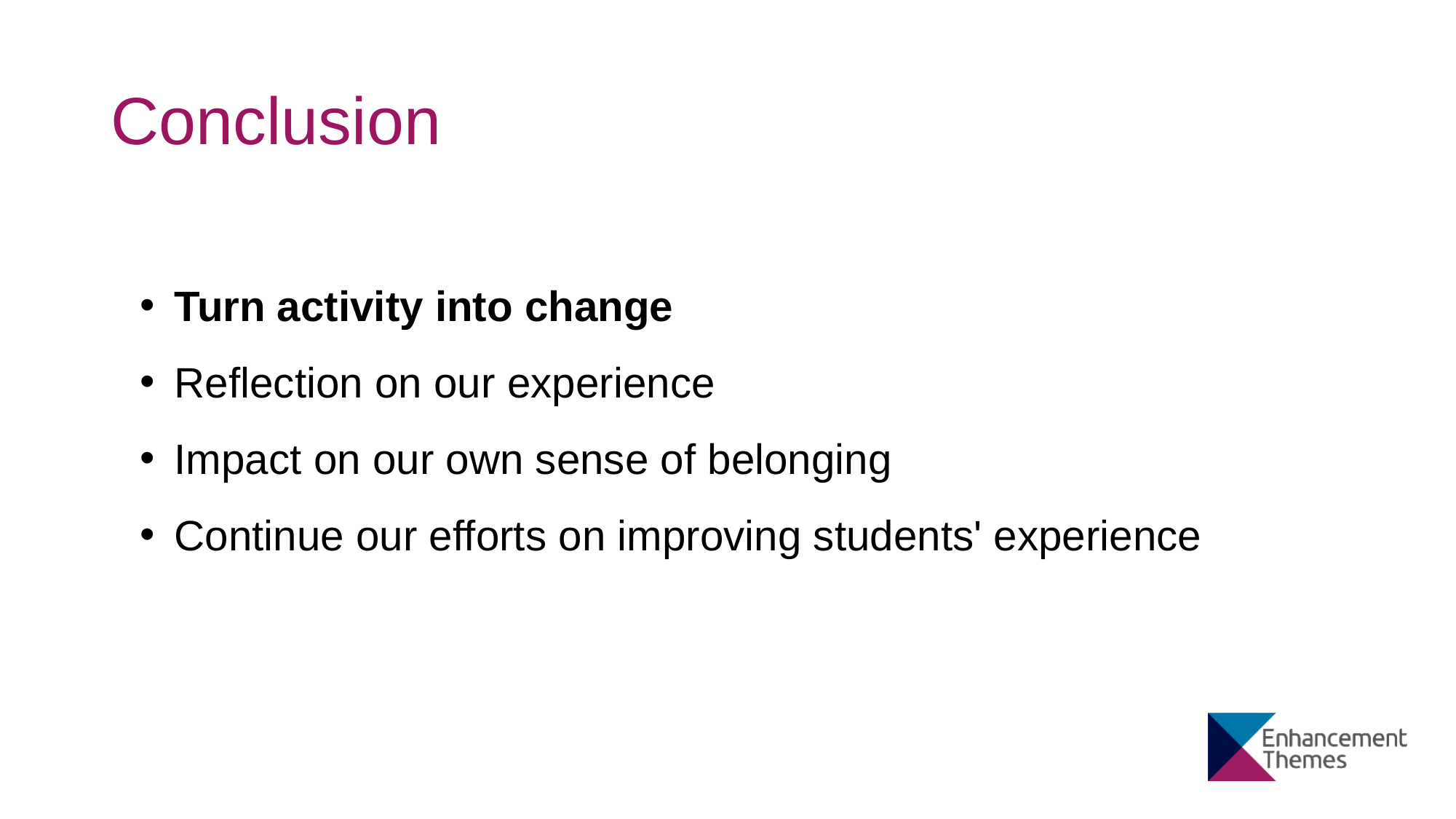

Conclusion
Turn activity into change
Reflection on our experience
Impact on our own sense of belonging
Continue our efforts on improving students' experience